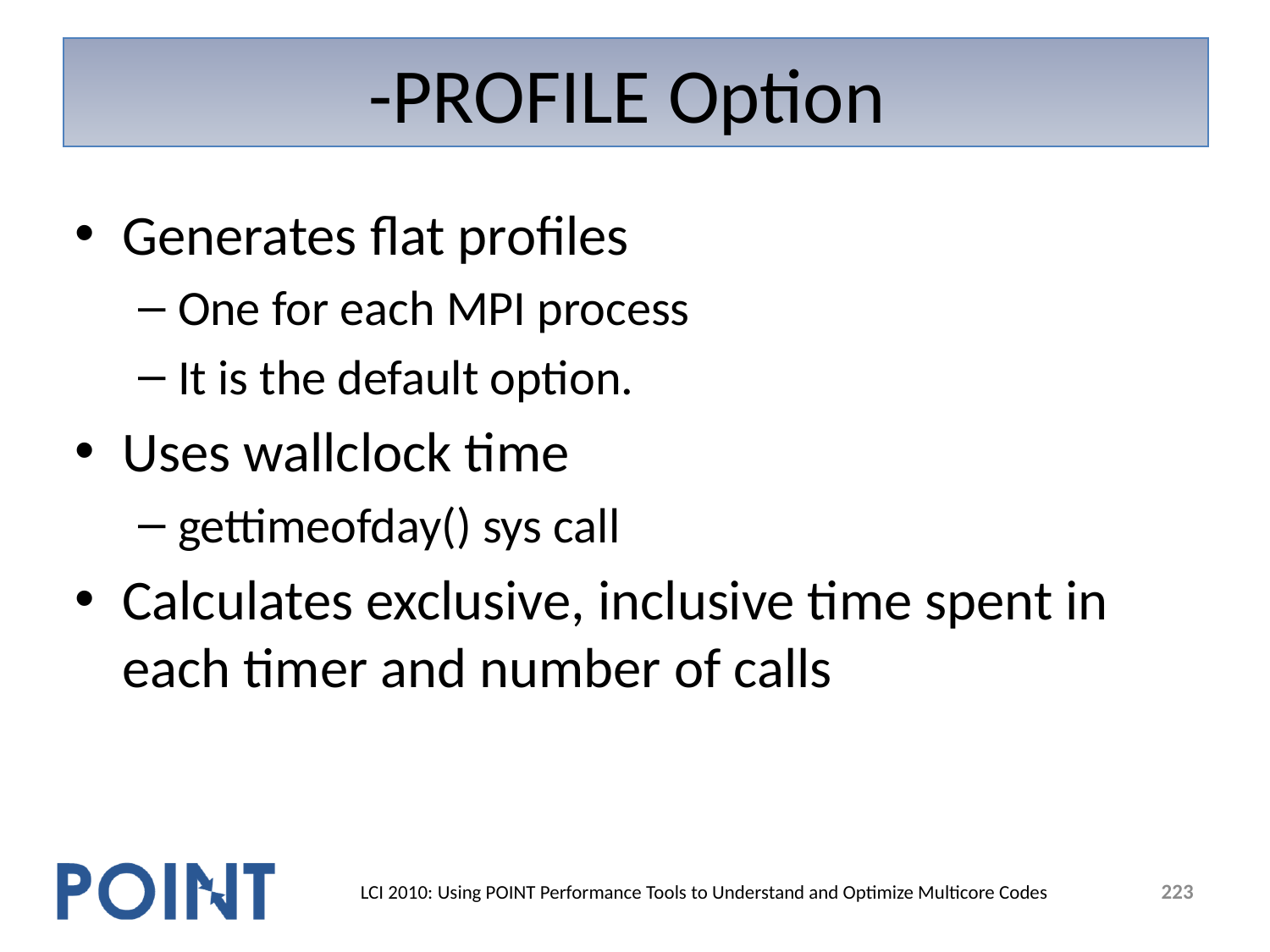

# -PROFILE Option
Generates flat profiles
One for each MPI process
It is the default option.
Uses wallclock time
gettimeofday() sys call
Calculates exclusive, inclusive time spent in each timer and number of calls
223